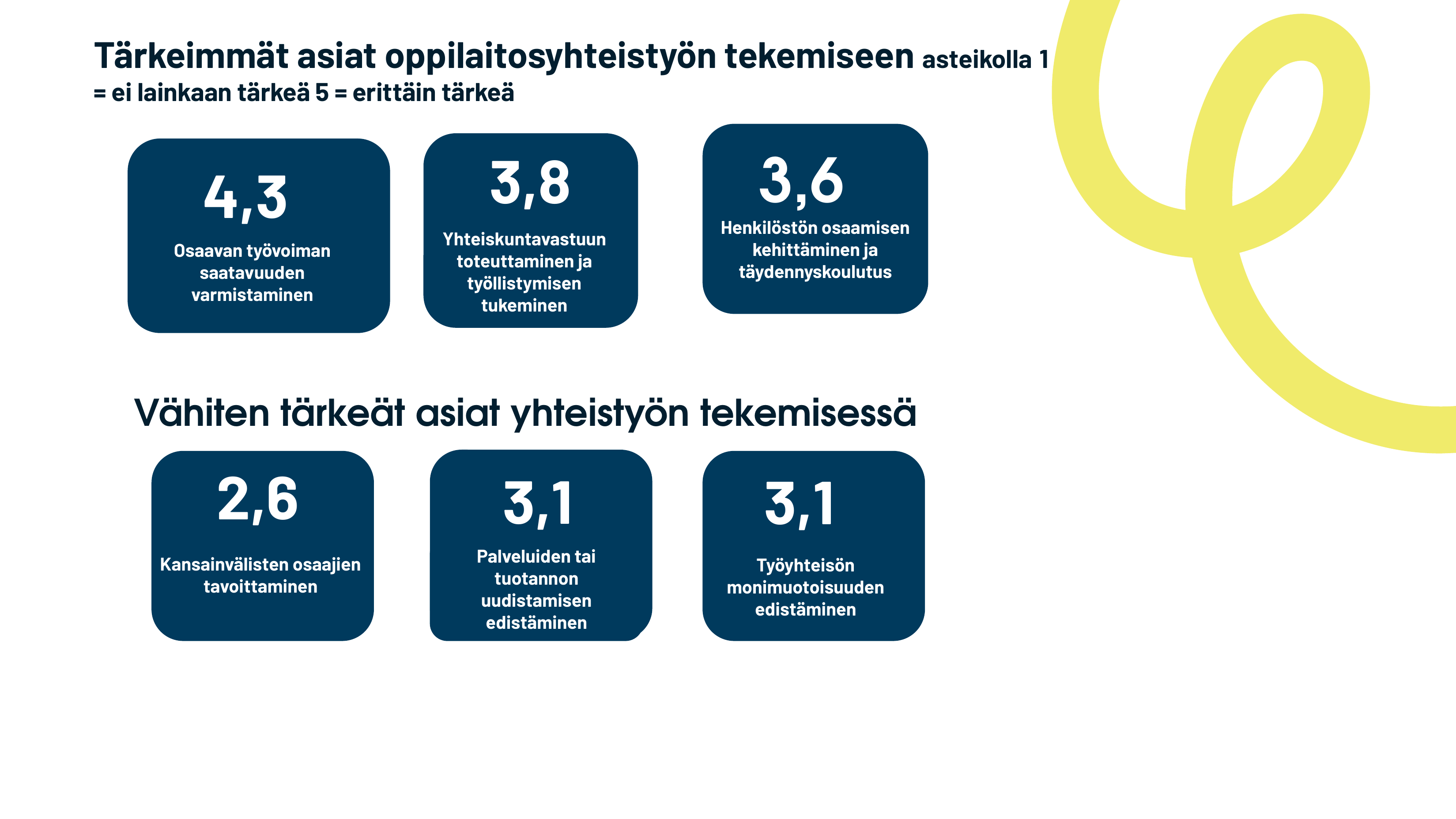

Tärkeimmät asiat oppilaitosyhteistyön tekemiseen asteikolla 1 = ei lainkaan tärkeä 5 = erittäin tärkeä

3,6
3,8
4,3
Henkilöstön osaamisen kehittäminen ja täydennyskoulutus
Yhteiskuntavastuun toteuttaminen ja työllistymisen tukeminen
Osaavan työvoiman saatavuuden varmistaminen
84%
Vähiten tärkeät asiat yhteistyön tekemisessä
Osaavan työvoiman saatavuuden turvaaminen voisi vastaajien mukaan parhaiten vahvistaa paikallista ja alueellista elinvoimaa

2,6
3,1
3,1
Palveluiden tai tuotannon uudistamisen edistäminen
Työyhteisön monimuotoisuuden edistäminen
Kansainvälisten osaajien tavoittaminen